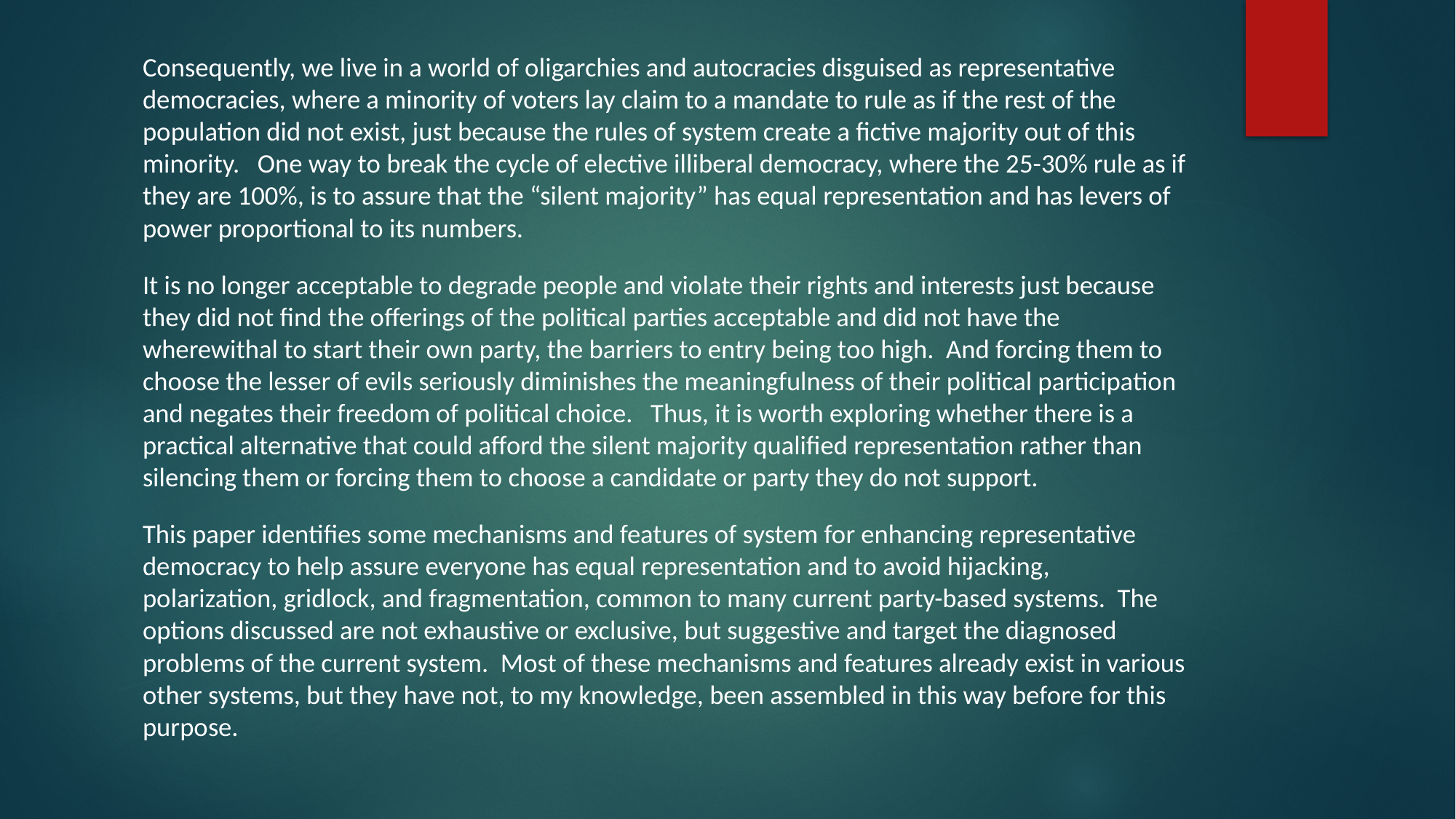

Consequently, we live in a world of oligarchies and autocracies disguised as representative democracies, where a minority of voters lay claim to a mandate to rule as if the rest of the population did not exist, just because the rules of system create a fictive majority out of this minority.   One way to break the cycle of elective illiberal democracy, where the 25-30% rule as if they are 100%, is to assure that the “silent majority” has equal representation and has levers of power proportional to its numbers.
It is no longer acceptable to degrade people and violate their rights and interests just because they did not find the offerings of the political parties acceptable and did not have the wherewithal to start their own party, the barriers to entry being too high.  And forcing them to choose the lesser of evils seriously diminishes the meaningfulness of their political participation and negates their freedom of political choice.   Thus, it is worth exploring whether there is a practical alternative that could afford the silent majority qualified representation rather than silencing them or forcing them to choose a candidate or party they do not support.
This paper identifies some mechanisms and features of system for enhancing representative democracy to help assure everyone has equal representation and to avoid hijacking, polarization, gridlock, and fragmentation, common to many current party-based systems.  The options discussed are not exhaustive or exclusive, but suggestive and target the diagnosed problems of the current system.  Most of these mechanisms and features already exist in various other systems, but they have not, to my knowledge, been assembled in this way before for this purpose.